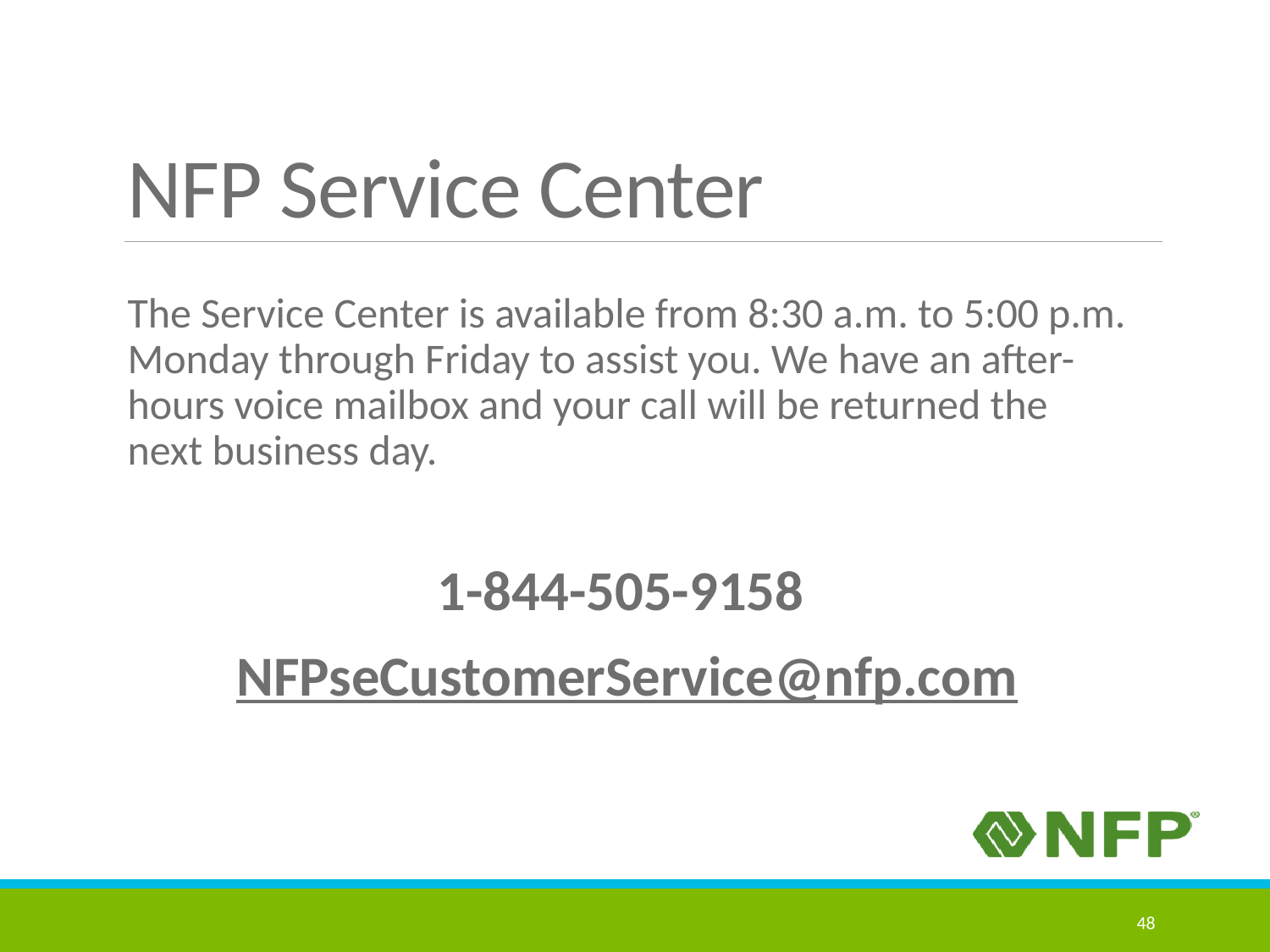

# NFP Service Center
The Service Center is available from 8:30 a.m. to 5:00 p.m. Monday through Friday to assist you. We have an after-hours voice mailbox and your call will be returned the next business day.

1-844-505-9158
NFPseCustomerService@nfp.com
48